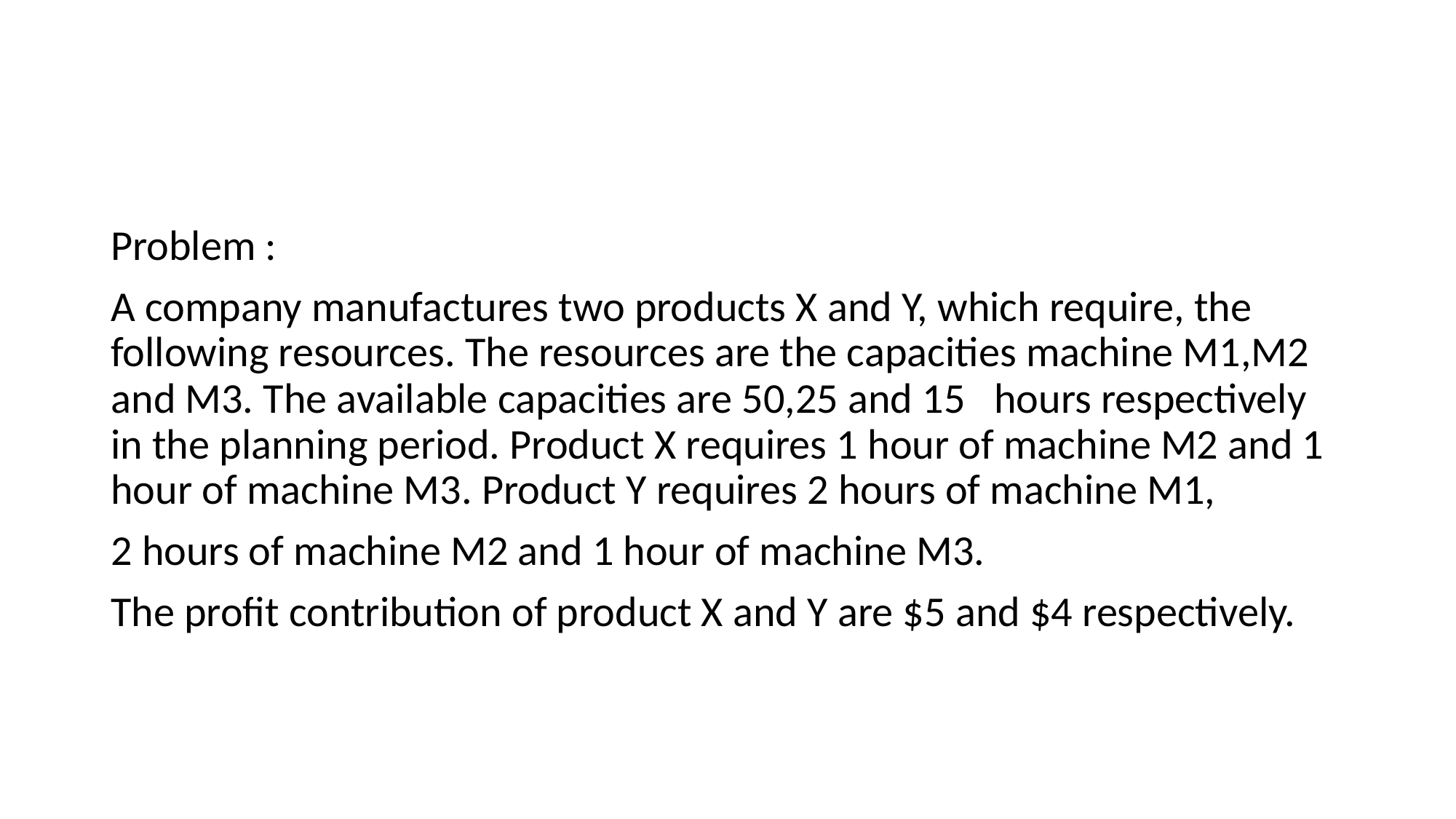

#
Problem :
A company manufactures two products X and Y, which require, the following resources. The resources are the capacities machine M1,M2 and M3. The available capacities are 50,25 and 15   hours respectively in the planning period. Product X requires 1 hour of machine M2 and 1 hour of machine M3. Product Y requires 2 hours of machine M1,
2 hours of machine M2 and 1 hour of machine M3.
The profit contribution of product X and Y are $5 and $4 respectively.